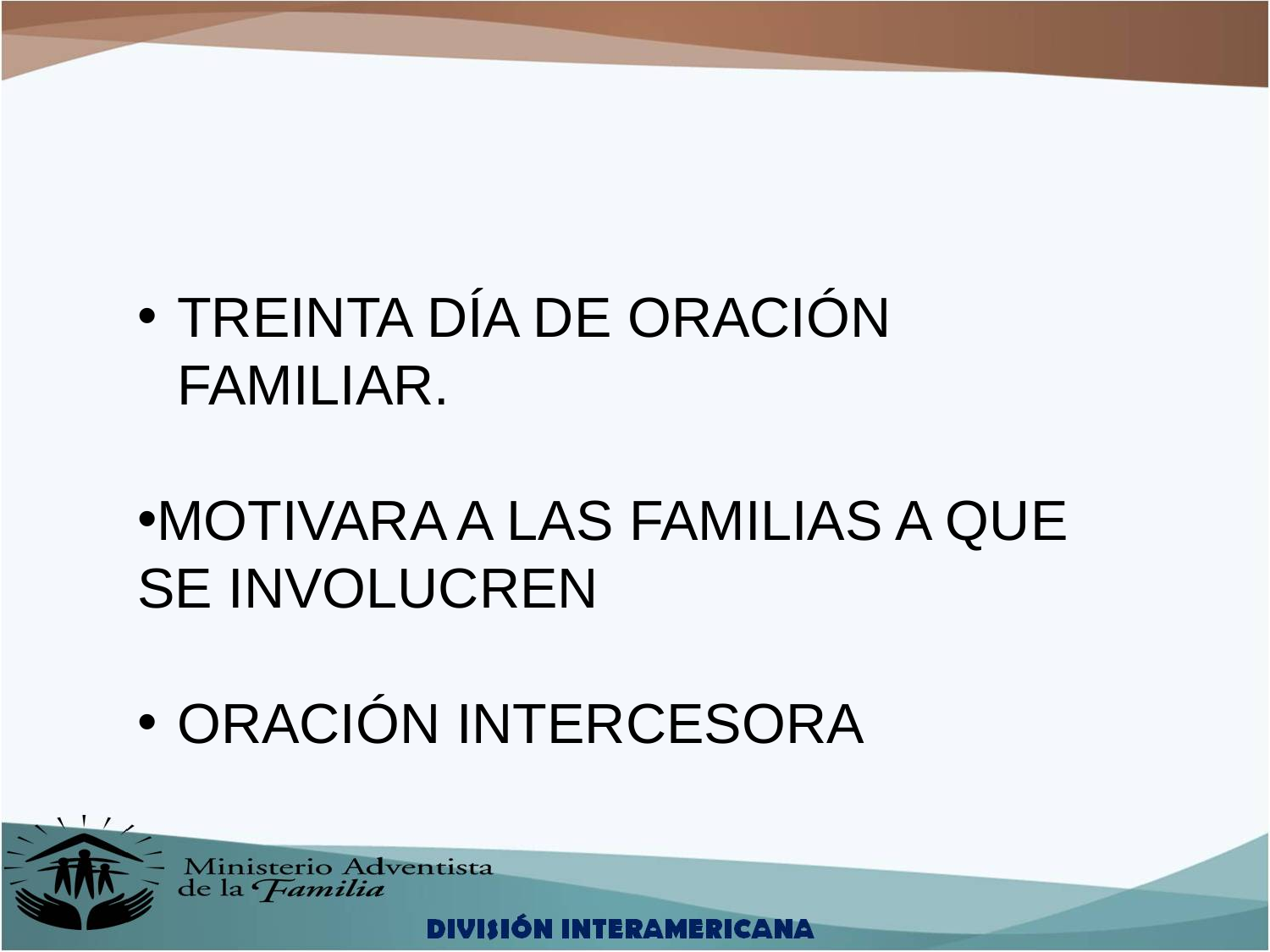

TREINTA DÍA DE ORACIÓN FAMILIAR.

MOTIVARA A LAS FAMILIAS A QUE SE INVOLUCREN

ORACIÓN INTERCESORA